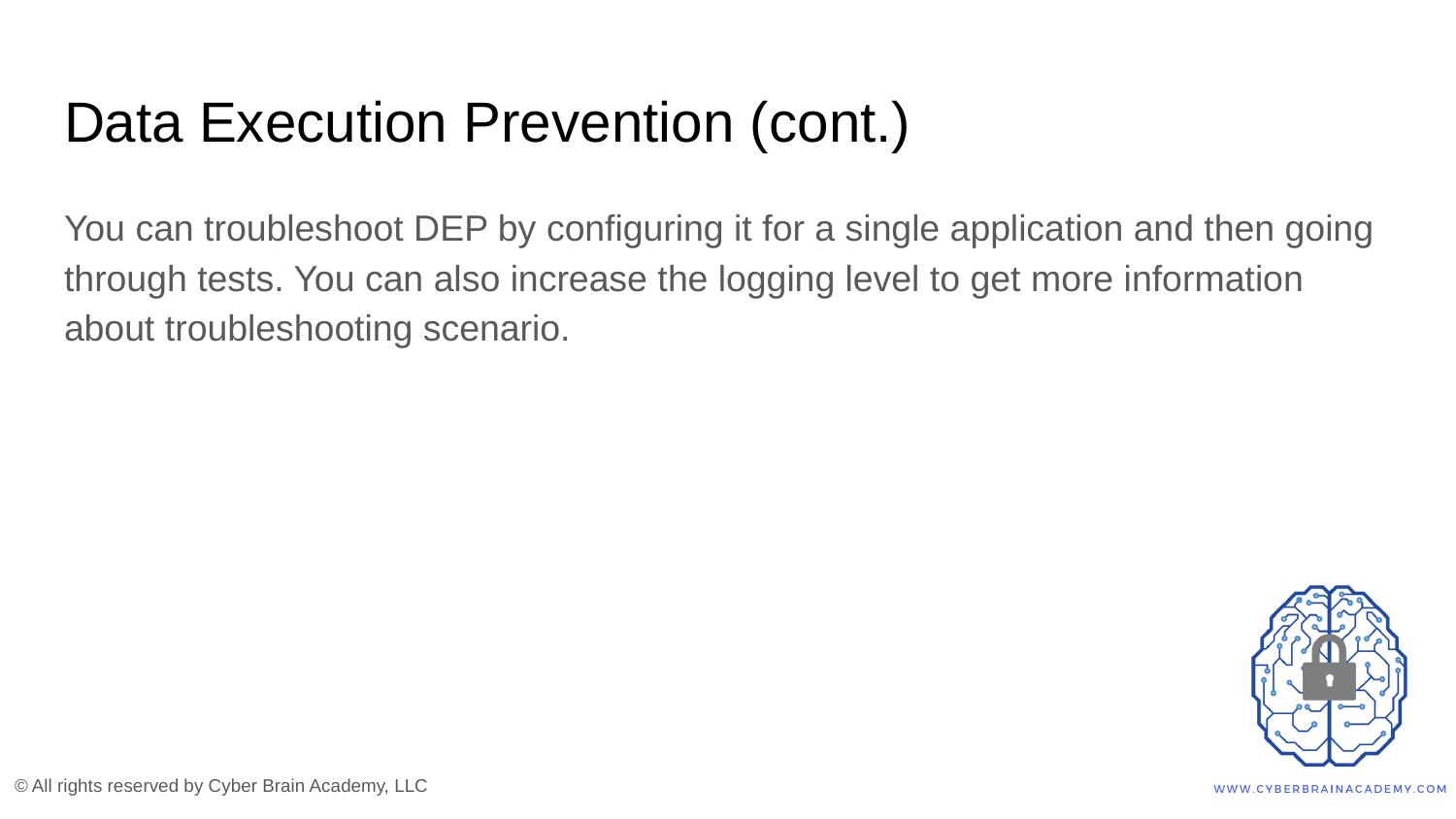

# Data Execution Prevention (cont.)

You can troubleshoot DEP by configuring it for a single application and then going through tests. You can also increase the logging level to get more information about troubleshooting scenario.